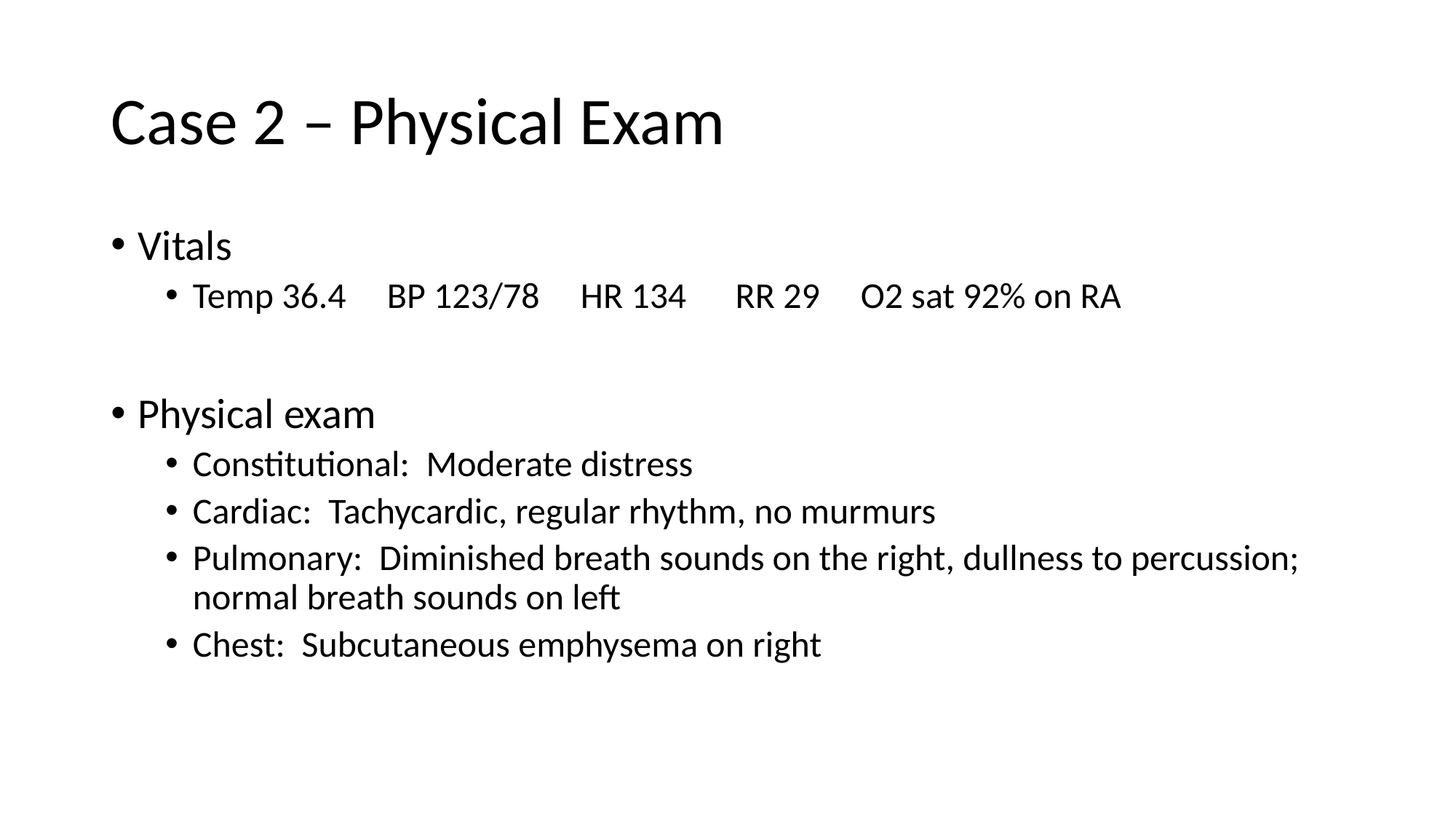

# Case 2 – Physical Exam
Vitals
Temp 36.4     BP 123/78     HR 134      RR 29     O2 sat 92% on RA

Physical exam
Constitutional:  Moderate distress
Cardiac:  Tachycardic, regular rhythm, no murmurs
Pulmonary:  Diminished breath sounds on the right, dullness to percussion; normal breath sounds on left
Chest:  Subcutaneous emphysema on right